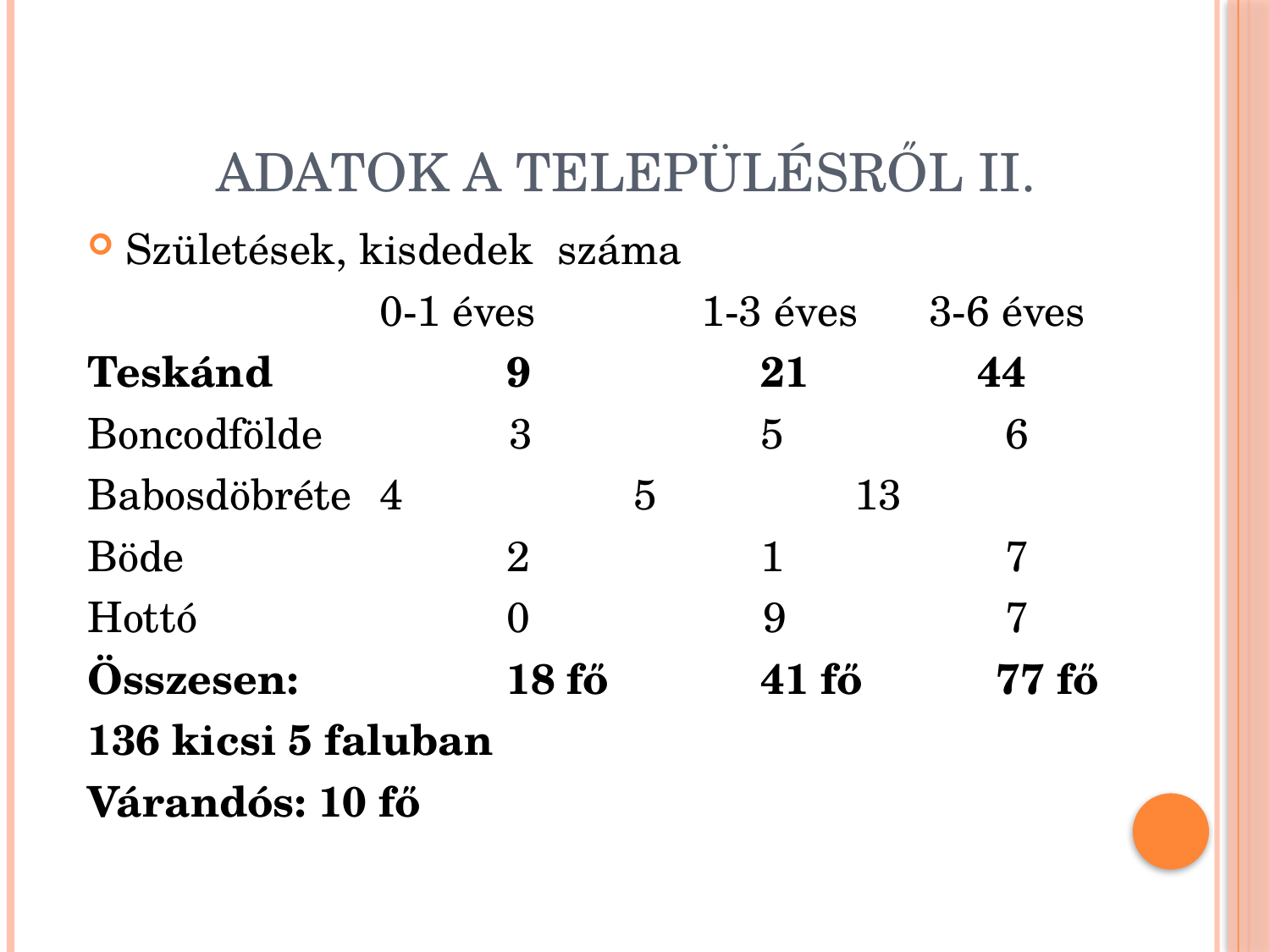

# Adatok a településről II.
Születések, kisdedek  száma
                	0-1 éves              1-3 éves      3-6 éves
Teskánd 		9		21              44
Boncodfölde	           3		5	          6
Babosdöbréte 	4		5	        13
Böde			2		1	          7
Hottó			0	           9	          7
Összesen:		18 fő		41 fő	         77 fő
136 kicsi 5 faluban
Várandós: 10 fő